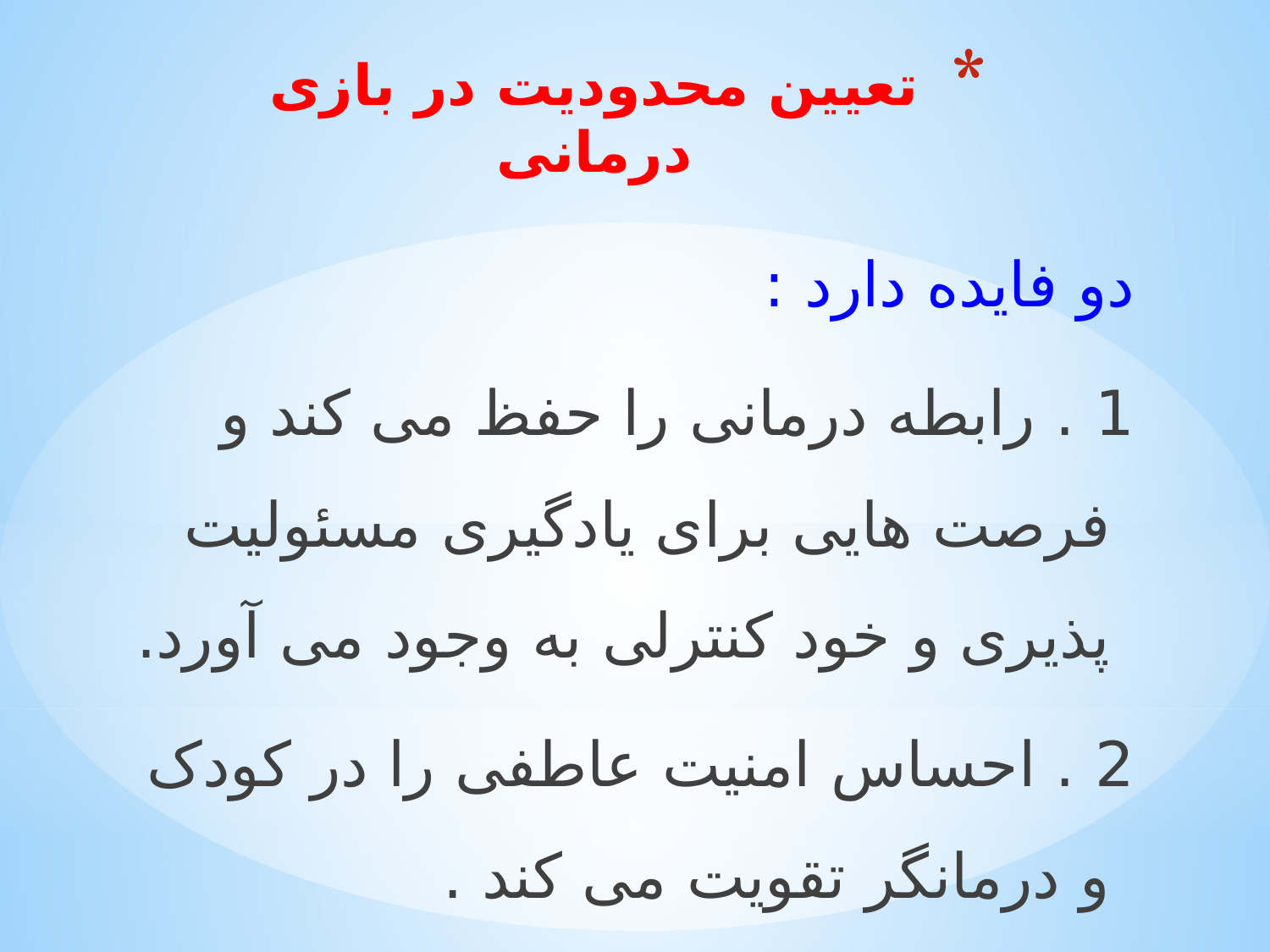

# تعیین محدودیت در بازی درمانی
دو فایده دارد :
1 . رابطه درمانی را حفظ می کند و فرصت هایی برای یادگیری مسئولیت پذیری و خود کنترلی به وجود می آورد.
2 . احساس امنیت عاطفی را در کودک و درمانگر تقویت می کند .